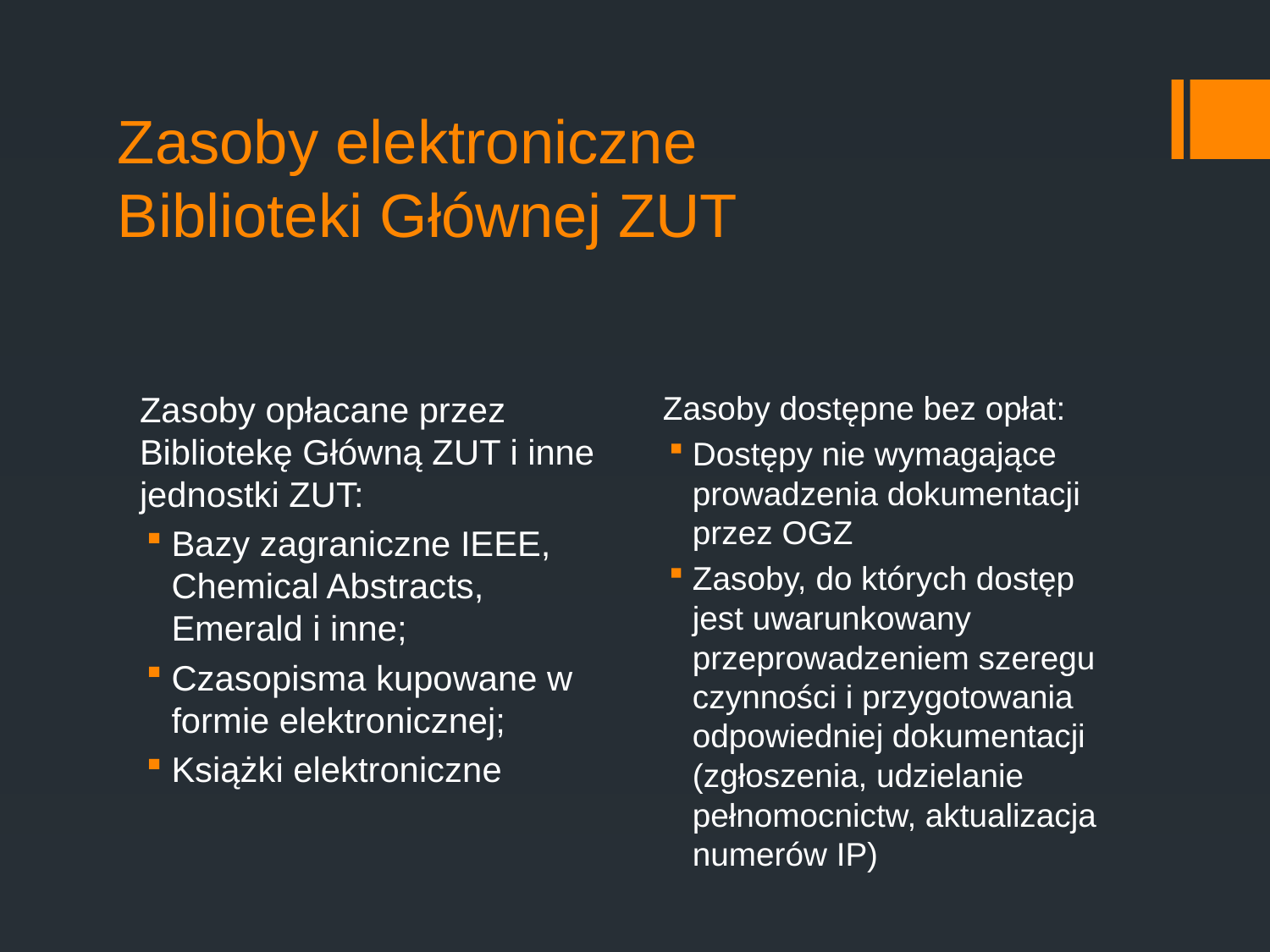

# Zasoby elektroniczne Biblioteki Głównej ZUT
Zasoby opłacane przez Bibliotekę Główną ZUT i inne jednostki ZUT:
Bazy zagraniczne IEEE, Chemical Abstracts, Emerald i inne;
Czasopisma kupowane w formie elektronicznej;
Książki elektroniczne
Zasoby dostępne bez opłat:
Dostępy nie wymagające prowadzenia dokumentacji przez OGZ
Zasoby, do których dostęp jest uwarunkowany przeprowadzeniem szeregu czynności i przygotowania odpowiedniej dokumentacji (zgłoszenia, udzielanie pełnomocnictw, aktualizacja numerów IP)